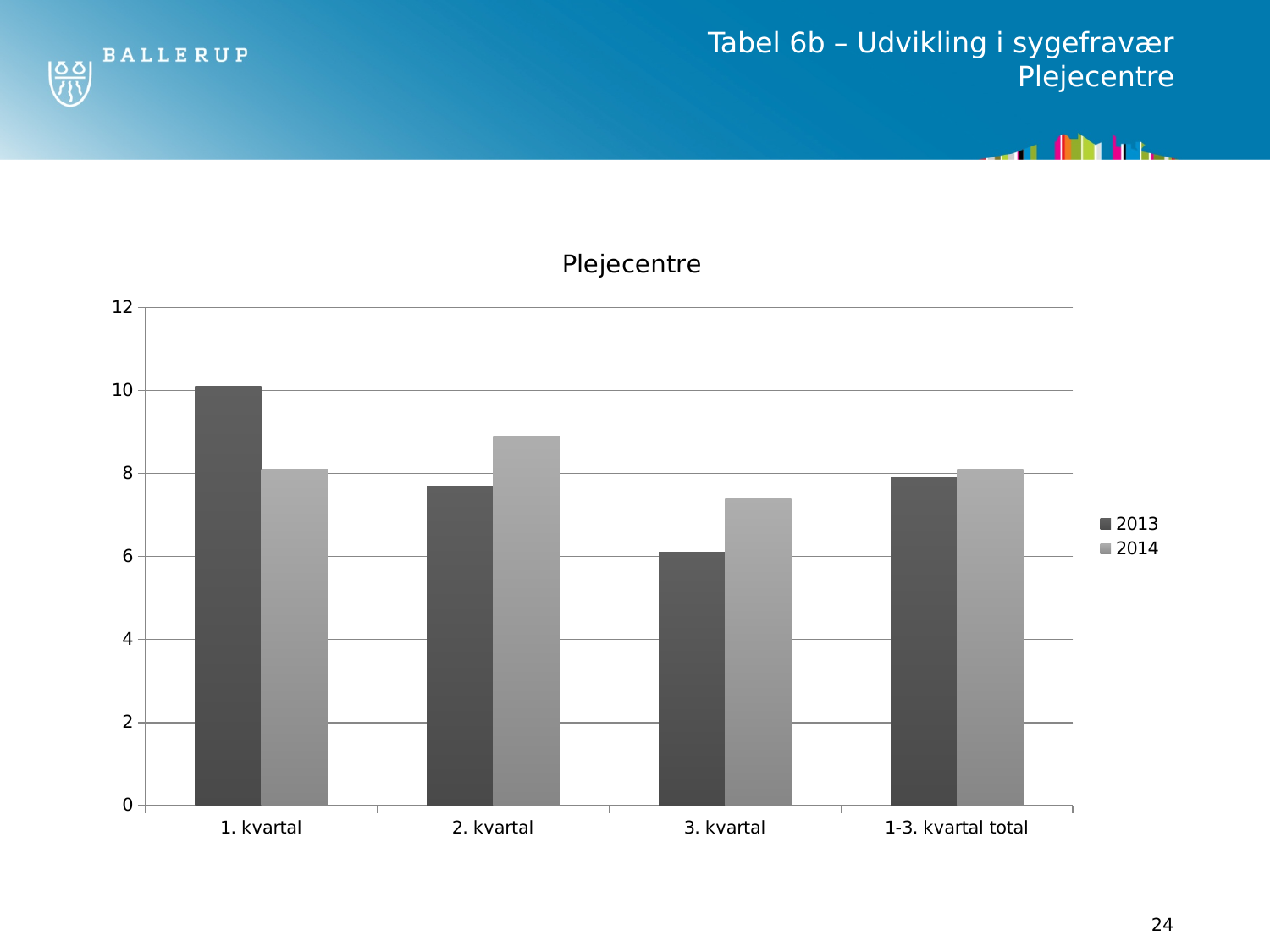

# Tabel 6b – Udvikling i sygefravær Plejecentre

### Chart: Plejecentre

| Category | 2013 | 2014 |
|---|---|---|
| 1. kvartal | 10.1 | 8.1 |
| 2. kvartal | 7.7 | 8.9 |
| 3. kvartal | 6.1 | 7.4 |
| 1-3. kvartal total | 7.9 | 8.1 |
24